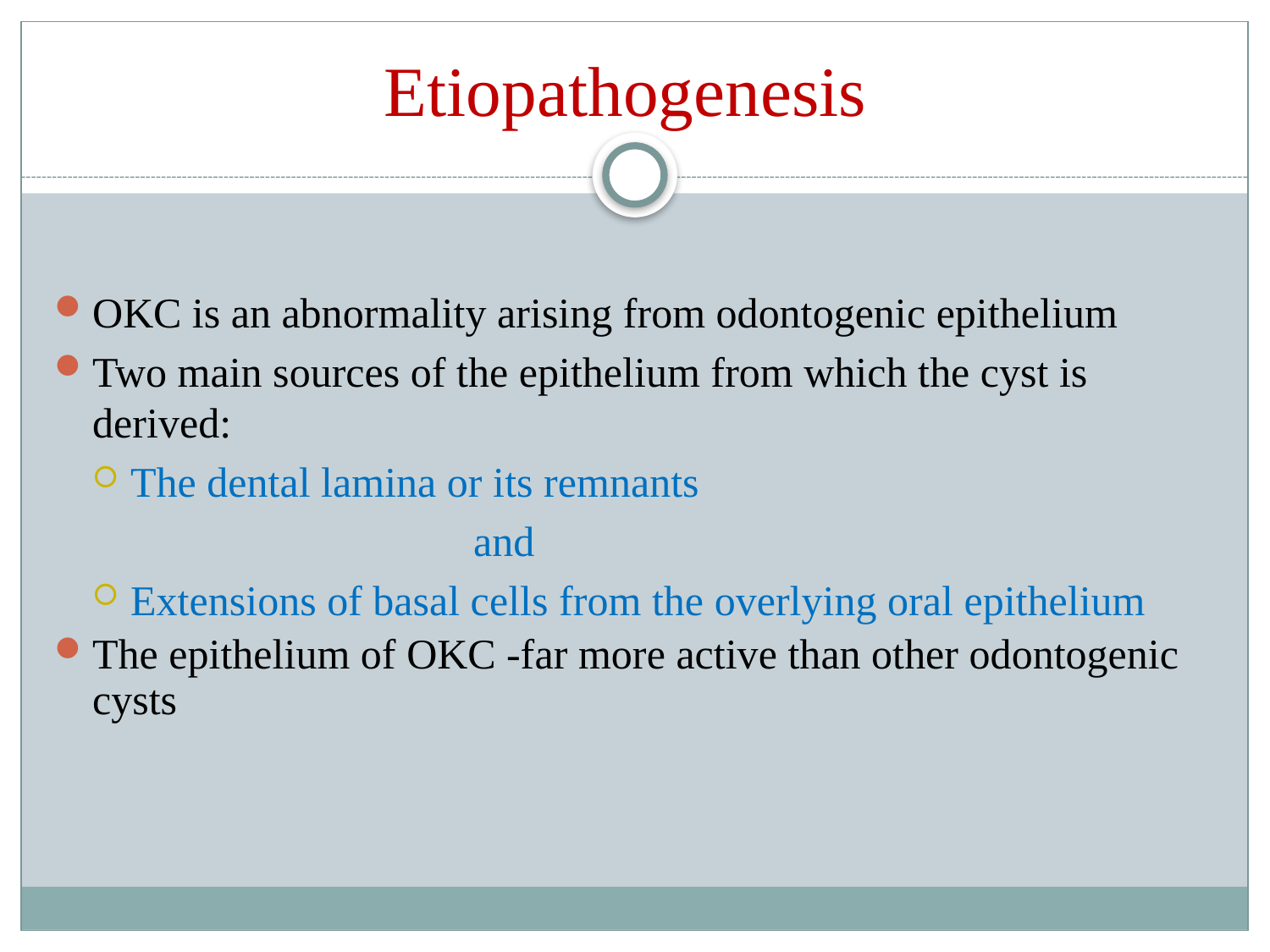

# Etiopathogenesis

OKC is an abnormality arising from odontogenic epithelium
Two main sources of the epithelium from which the cyst is derived:
The dental lamina or its remnants
				and
Extensions of basal cells from the overlying oral epithelium
The epithelium of OKC -far more active than other odontogenic cysts